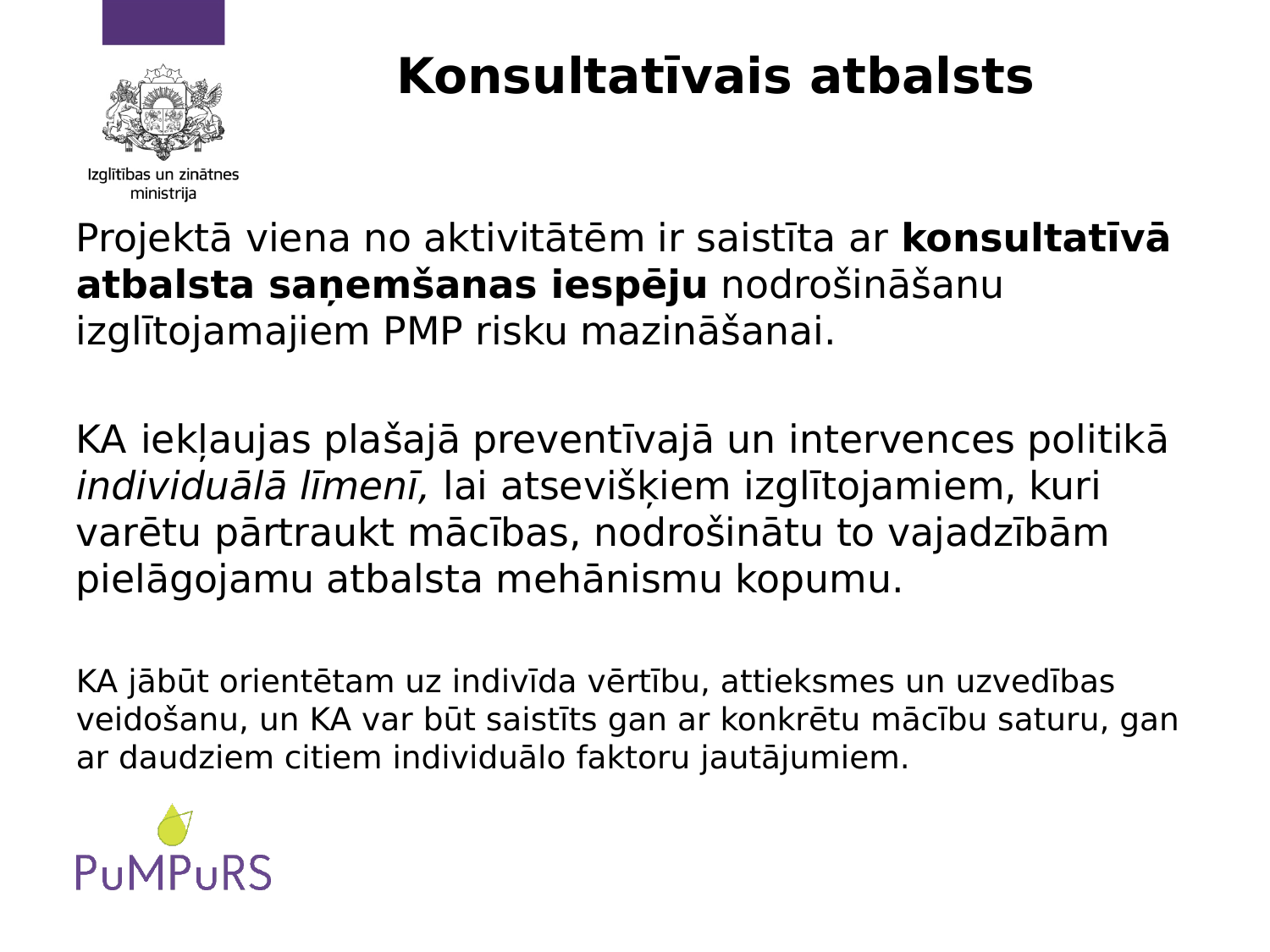

# Konsultatīvais atbalsts
Projektā viena no aktivitātēm ir saistīta ar konsultatīvā atbalsta saņemšanas iespēju nodrošināšanu izglītojamajiem PMP risku mazināšanai.

KA iekļaujas plašajā preventīvajā un intervences politikā individuālā līmenī, lai atsevišķiem izglītojamiem, kuri varētu pārtraukt mācības, nodrošinātu to vajadzībām pielāgojamu atbalsta mehānismu kopumu.

KA jābūt orientētam uz indivīda vērtību, attieksmes un uzvedības veidošanu, un KA var būt saistīts gan ar konkrētu mācību saturu, gan ar daudziem citiem individuālo faktoru jautājumiem.